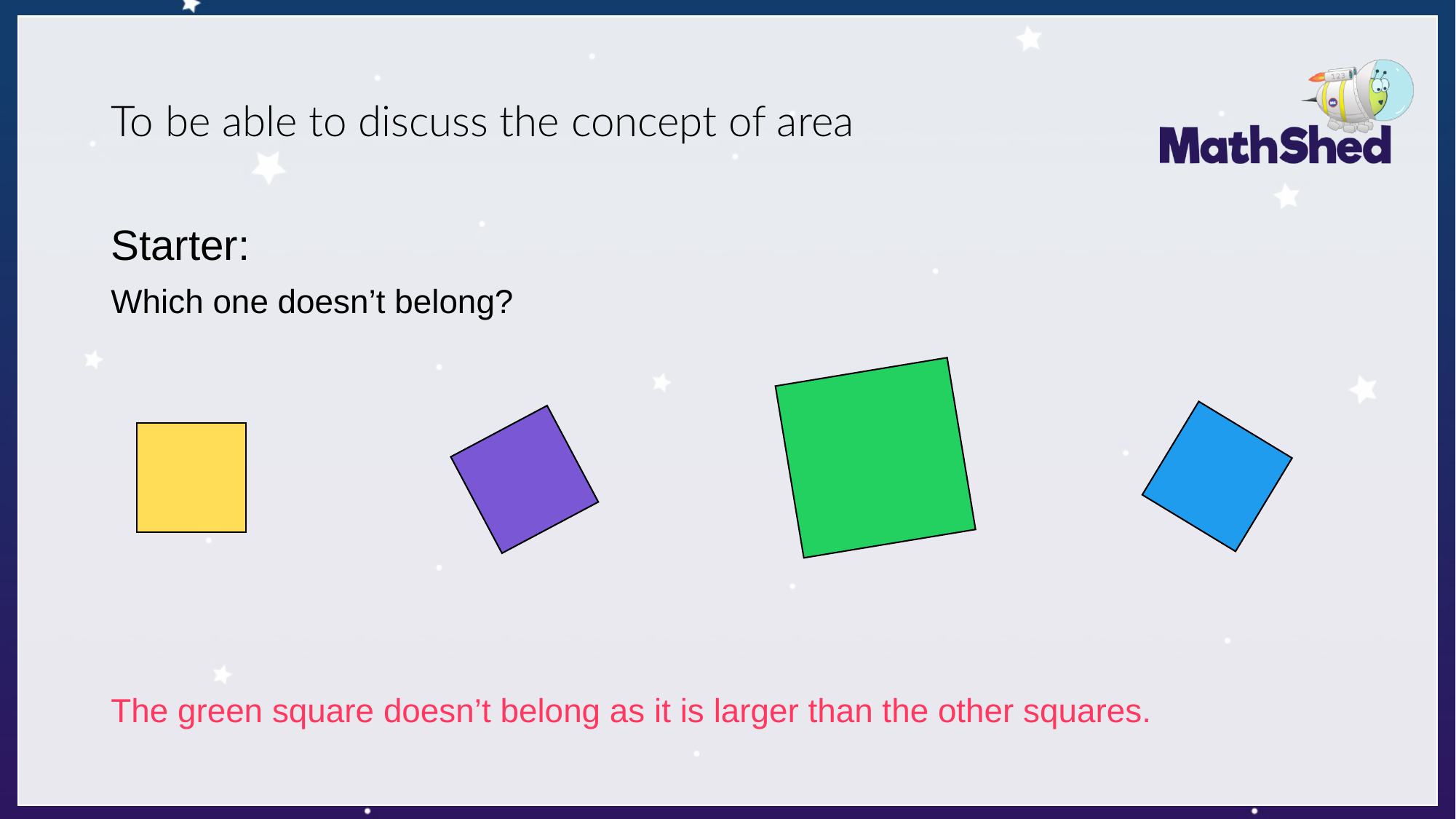

# To be able to discuss the concept of area
Starter:
Which one doesn’t belong?

The green square doesn’t belong as it is larger than the other squares.